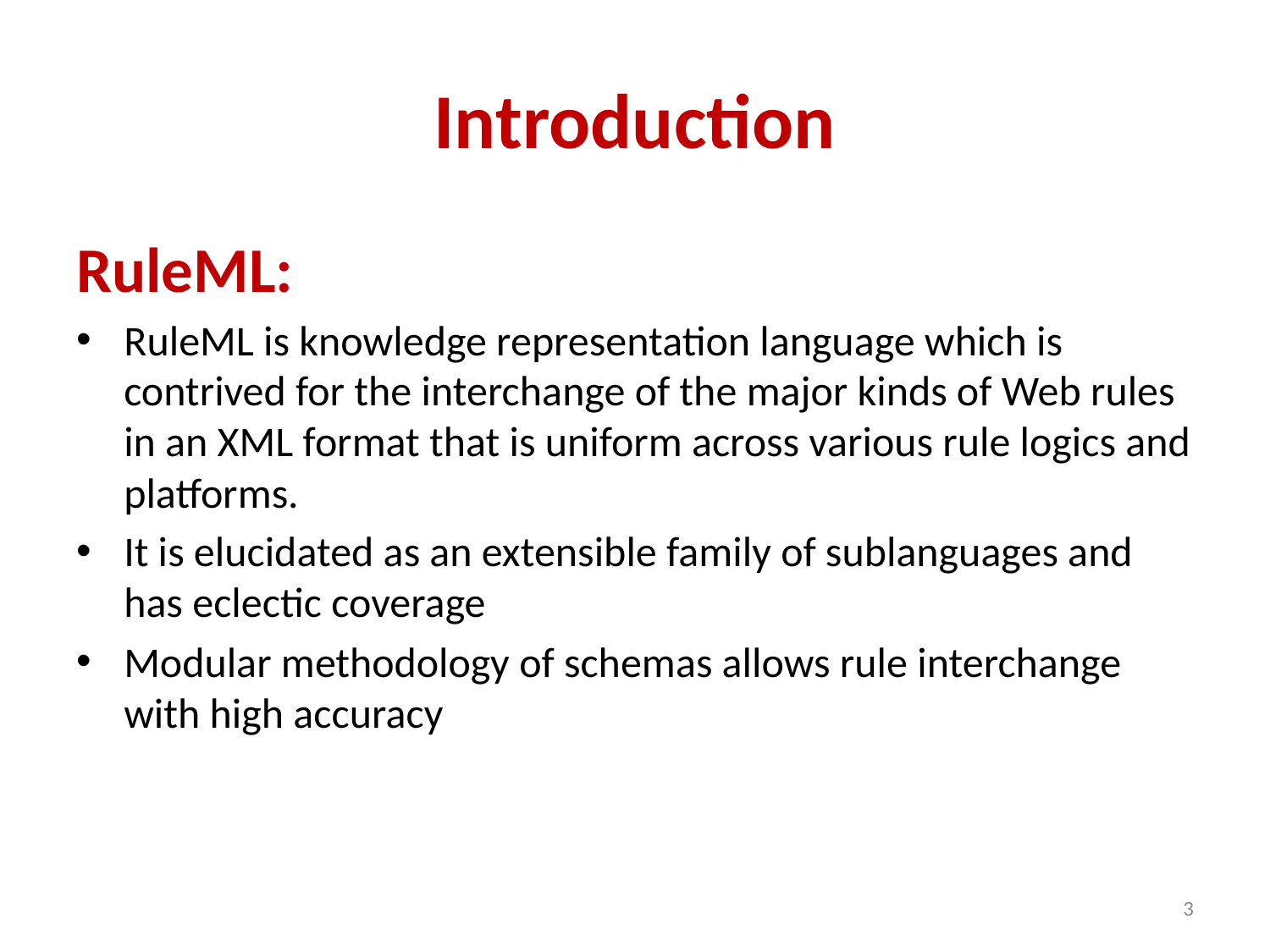

# Introduction
RuleML:
RuleML is knowledge representation language which is contrived for the interchange of the major kinds of Web rules in an XML format that is uniform across various rule logics and platforms.
It is elucidated as an extensible family of sublanguages and has eclectic coverage
Modular methodology of schemas allows rule interchange with high accuracy
3